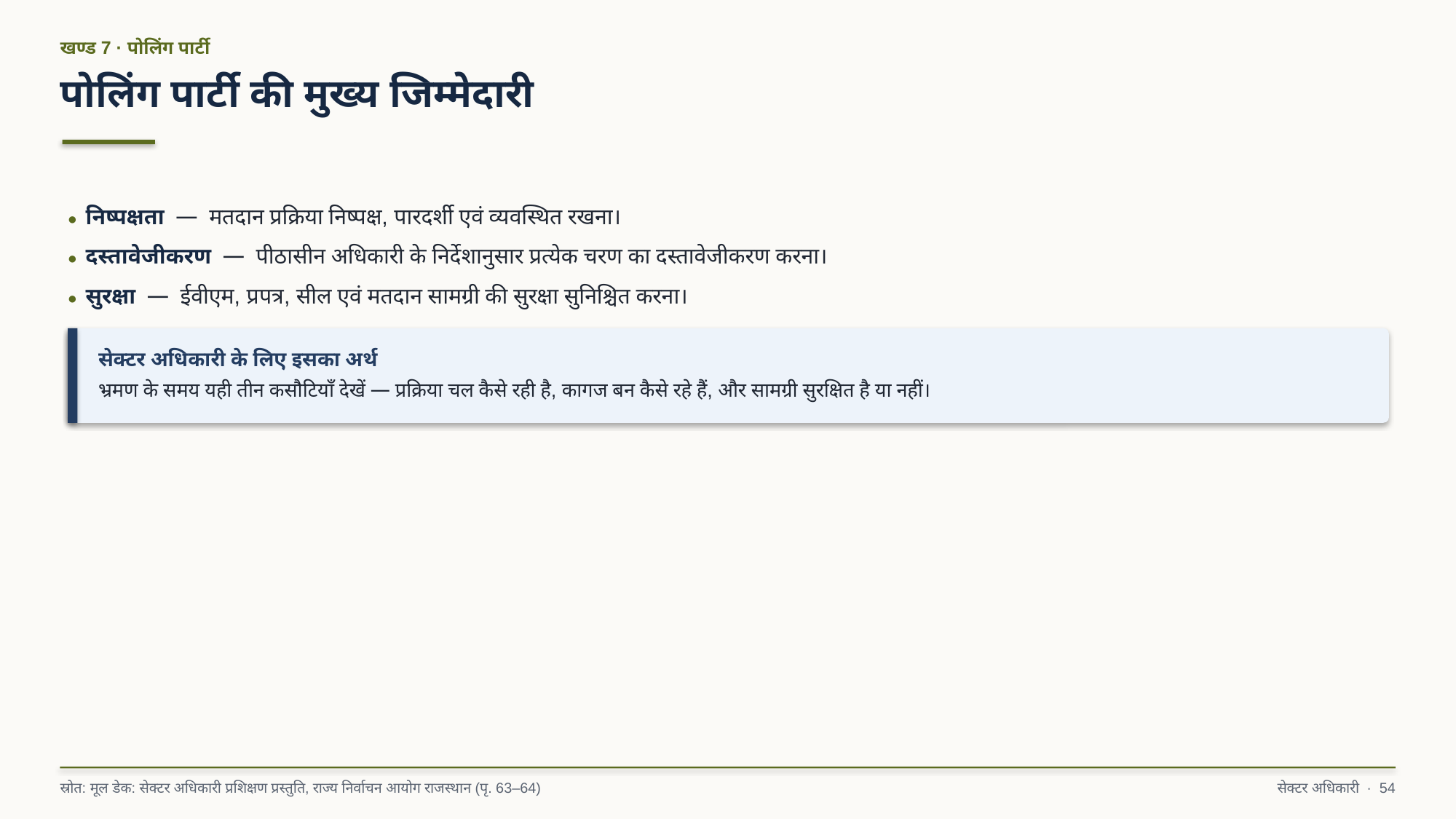

खण्ड 7 · पोलिंग पार्टी
पोलिंग पार्टी की मुख्य जिम्मेदारी

●  निष्पक्षता  —  मतदान प्रक्रिया निष्पक्ष, पारदर्शी एवं व्यवस्थित रखना।
●  दस्तावेजीकरण  —  पीठासीन अधिकारी के निर्देशानुसार प्रत्येक चरण का दस्तावेजीकरण करना।
●  सुरक्षा  —  ईवीएम, प्रपत्र, सील एवं मतदान सामग्री की सुरक्षा सुनिश्चित करना।

सेक्टर अधिकारी के लिए इसका अर्थ
भ्रमण के समय यही तीन कसौटियाँ देखें — प्रक्रिया चल कैसे रही है, कागज बन कैसे रहे हैं, और सामग्री सुरक्षित है या नहीं।

स्रोत: मूल डेक: सेक्टर अधिकारी प्रशिक्षण प्रस्तुति, राज्य निर्वाचन आयोग राजस्थान (पृ. 63–64)
सेक्टर अधिकारी  ·  54